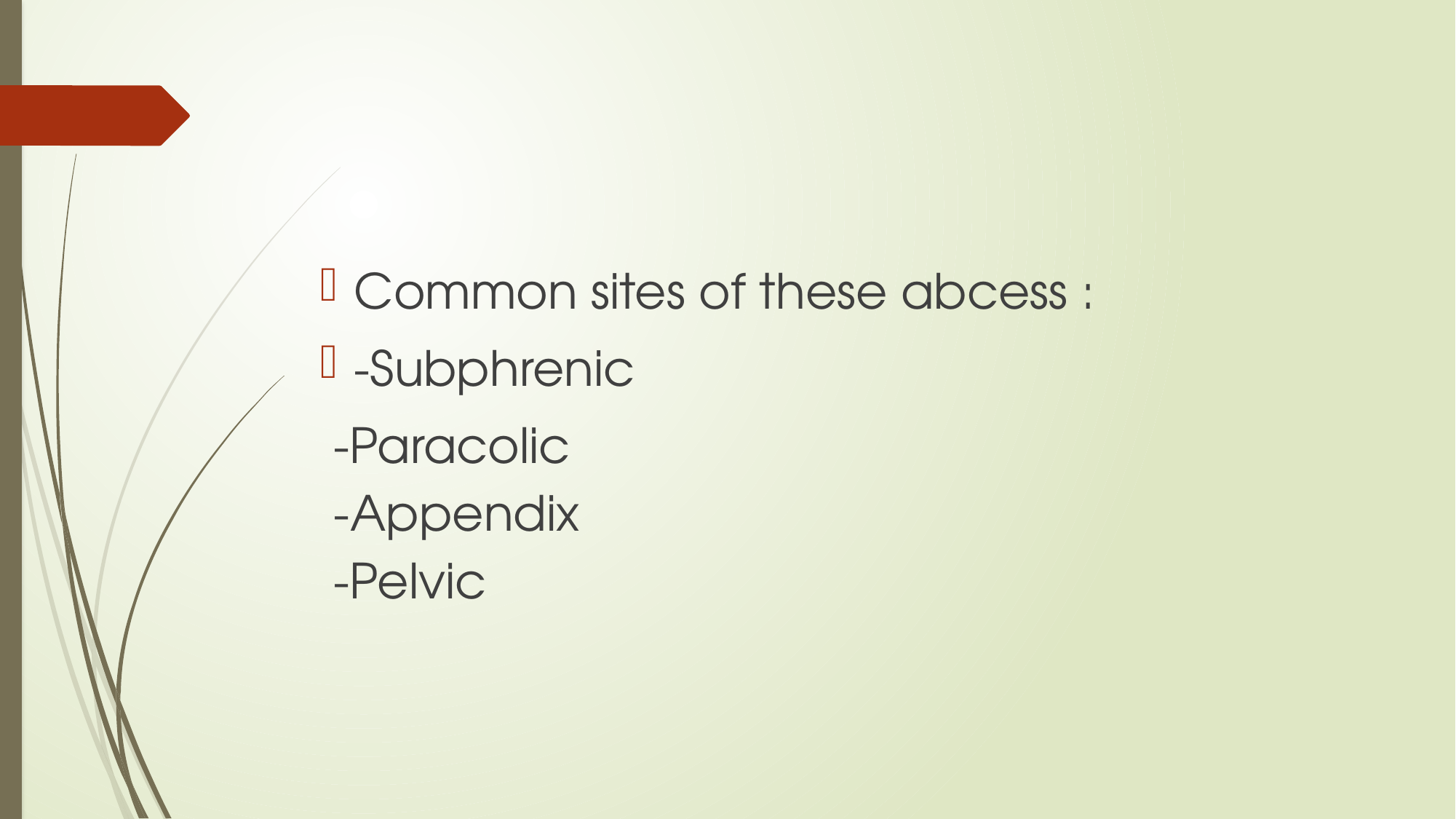

#
Common sites of these abcess :
-Subphrenic
 -Paracolic
 -Appendix
 -Pelvic